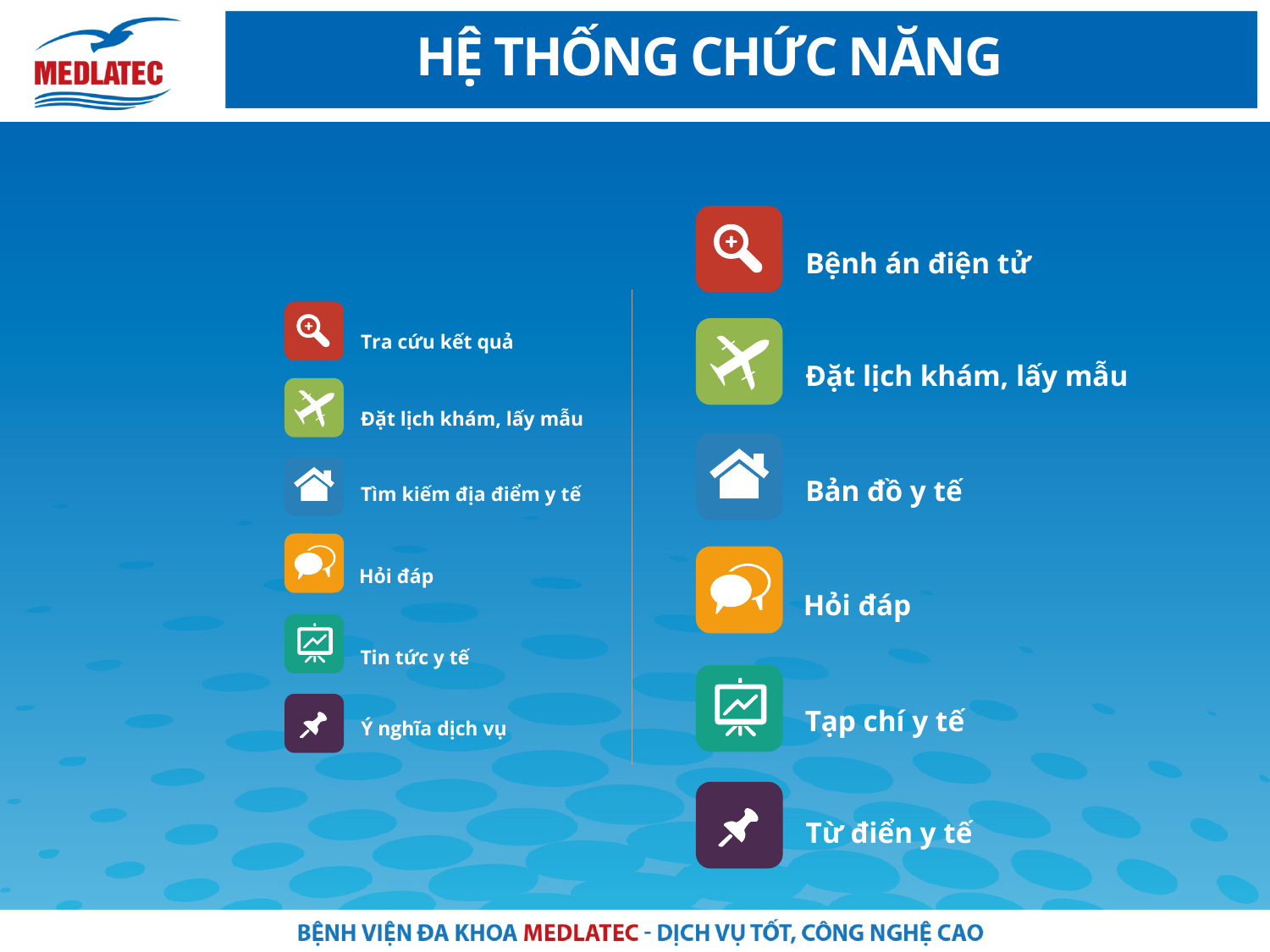

HỆ THỐNG CHỨC NĂNG

Bệnh án điện tử

Đặt lịch khám, lấy mẫu

Bản đồ y tế

Hỏi đáp

Tạp chí y tế

Từ điển y tế

Tra cứu kết quả

Đặt lịch khám, lấy mẫu

Tìm kiếm địa điểm y tế

Hỏi đáp

Tin tức y tế

Ý nghĩa dịch vụ